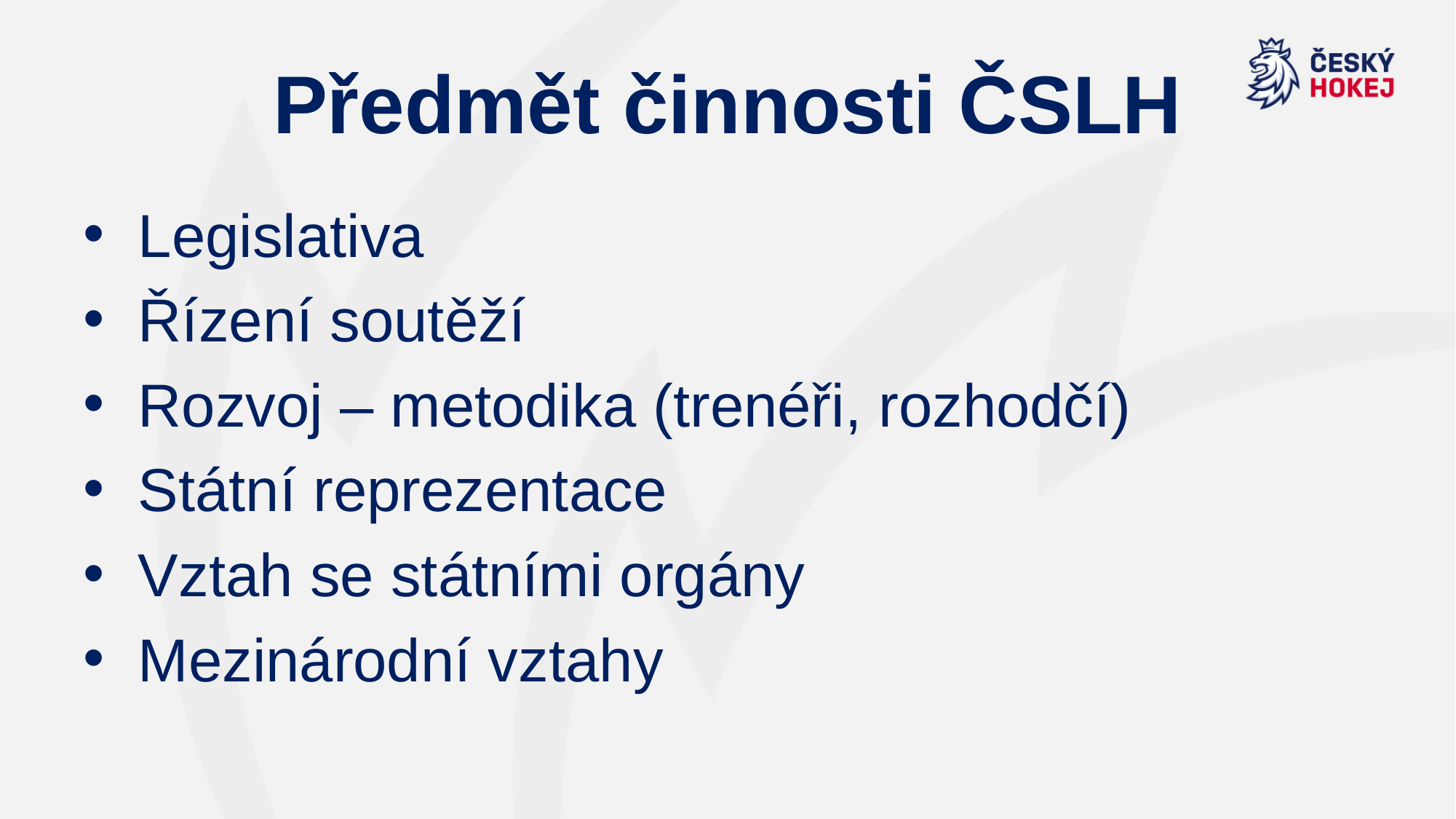

# Předmět činnosti ČSLH
Legislativa
Řízení soutěží
Rozvoj – metodika (trenéři, rozhodčí)
Státní reprezentace
Vztah se státními orgány
Mezinárodní vztahy